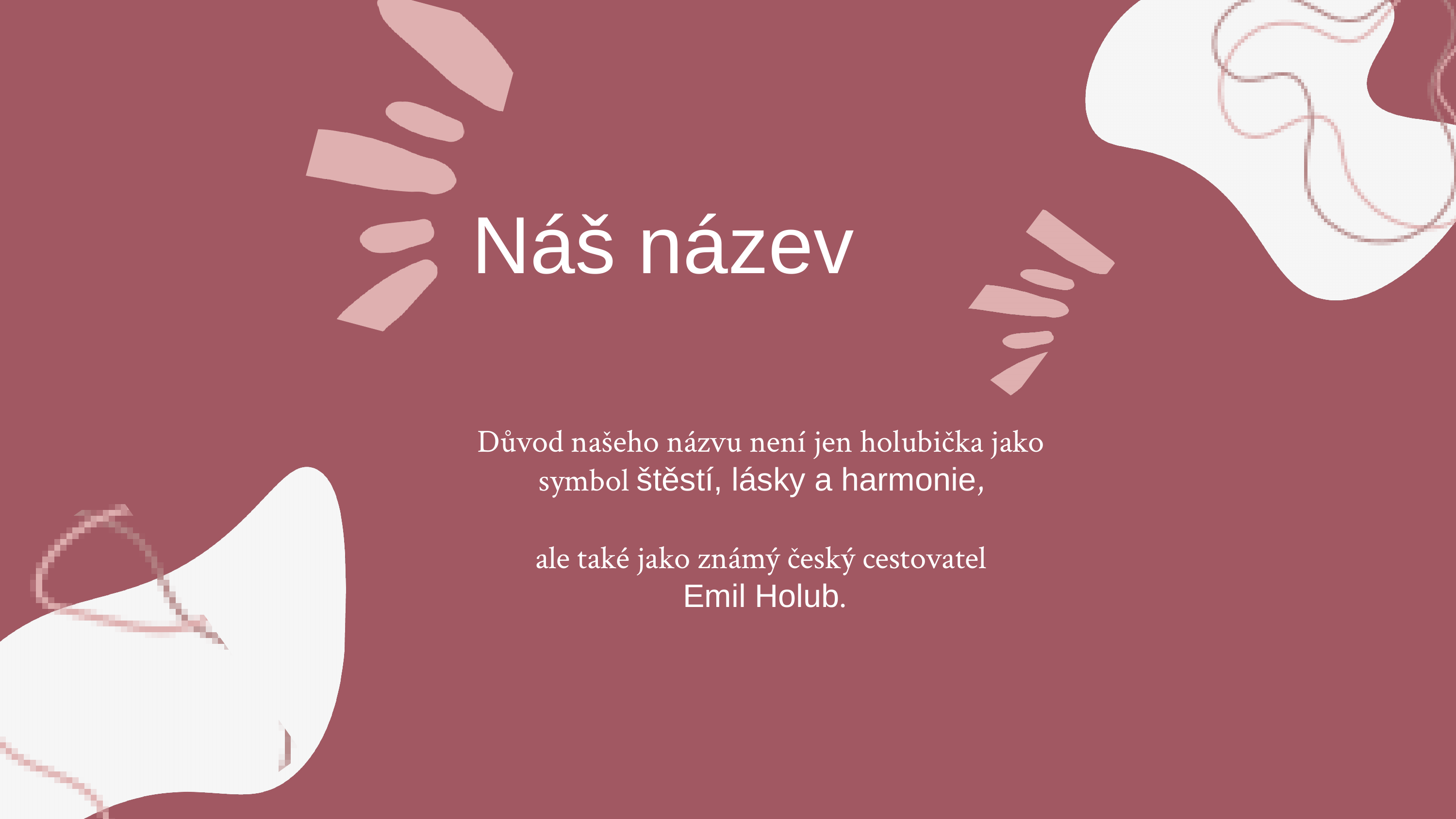

Náš název

Důvod našeho názvu není jen holubička jako
symbol štěstí, lásky a harmonie,

ale také jako známý český cestovatel
Emil Holub.